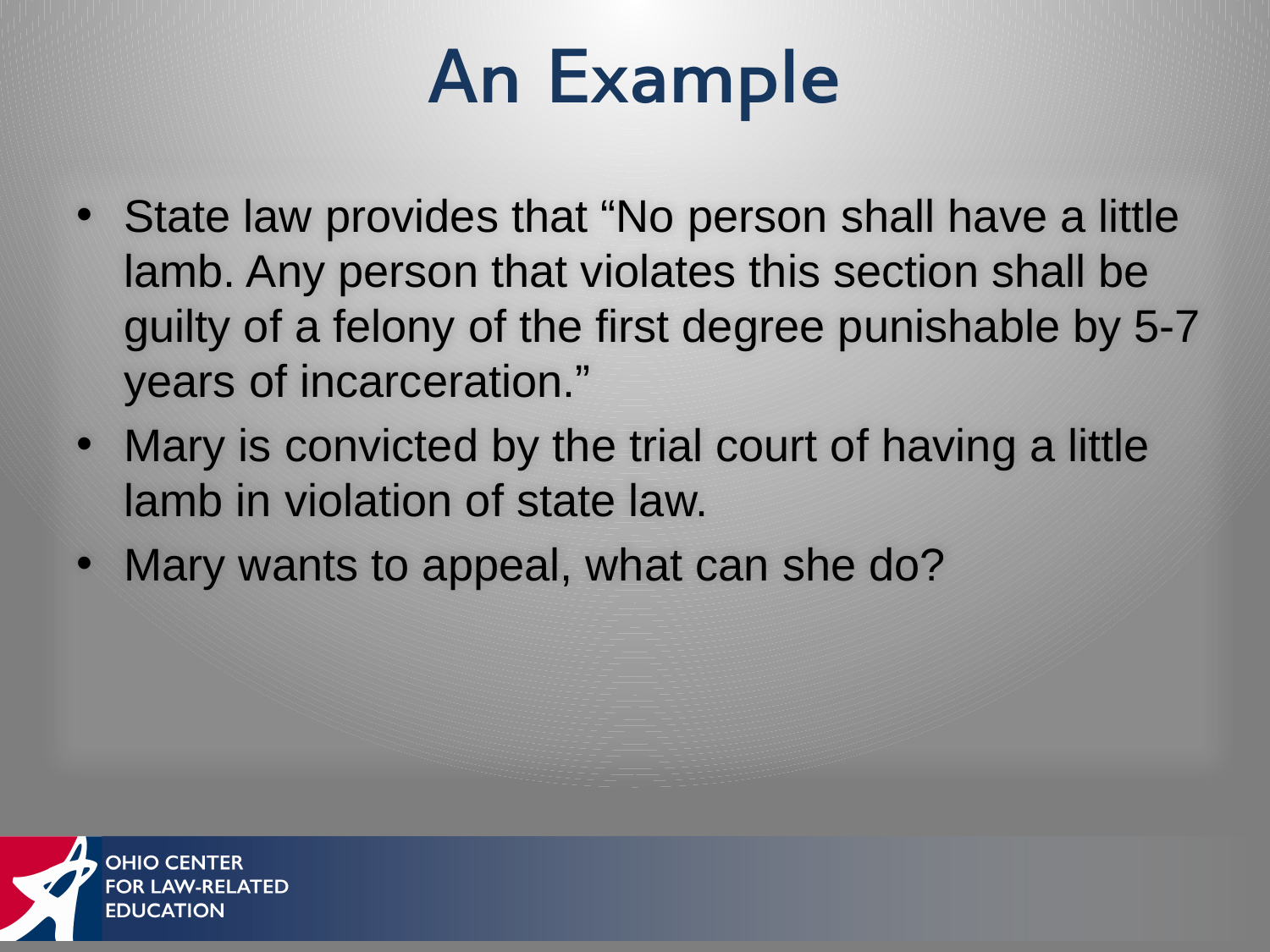

# An Example
State law provides that “No person shall have a little lamb. Any person that violates this section shall be guilty of a felony of the first degree punishable by 5-7 years of incarceration.”
Mary is convicted by the trial court of having a little lamb in violation of state law.
Mary wants to appeal, what can she do?